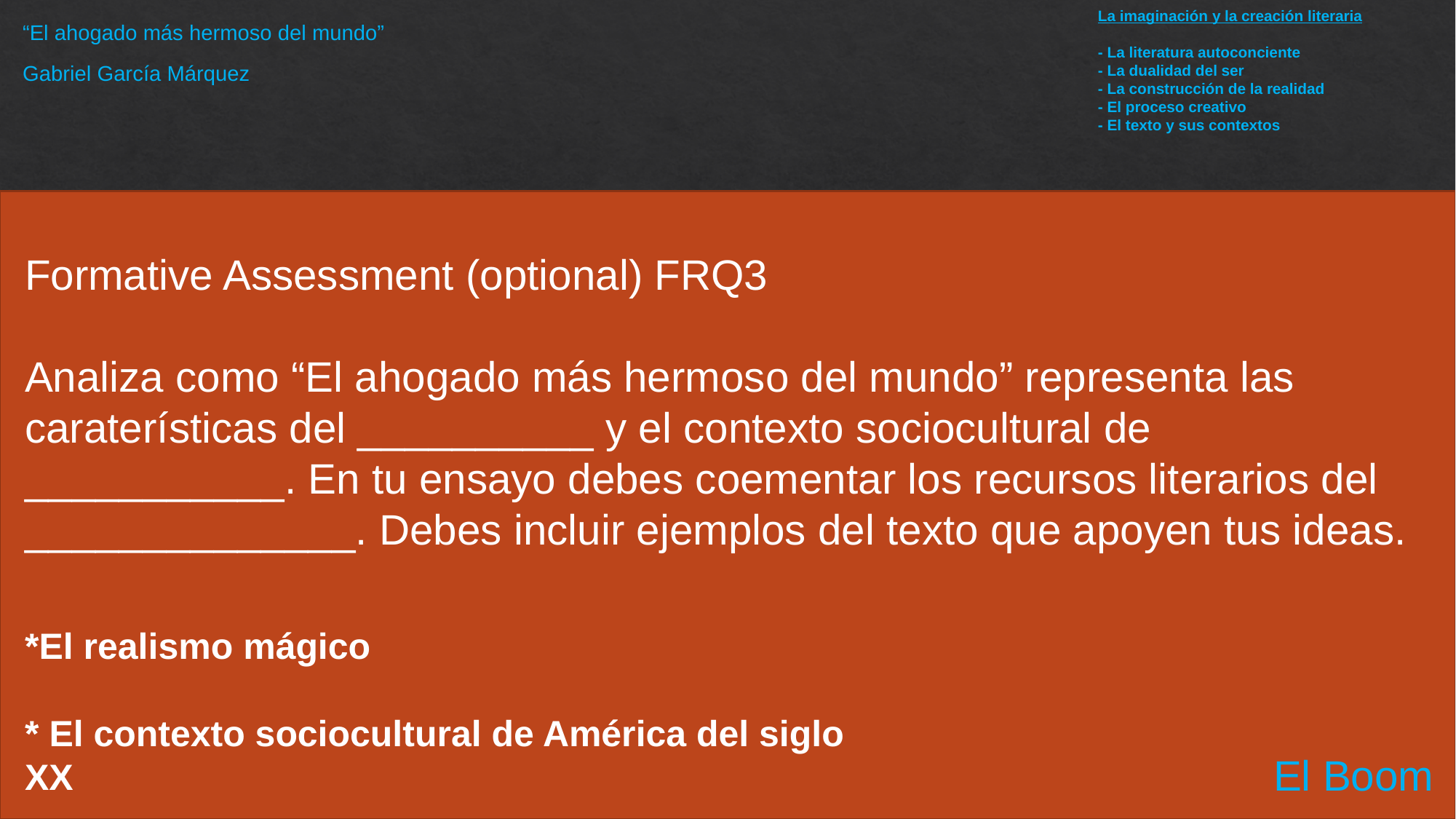

La imaginación y la creación literaria
- La literatura autoconciente
- La dualidad del ser
- La construcción de la realidad
- El proceso creativo
- El texto y sus contextos
“El ahogado más hermoso del mundo”
Gabriel García Márquez

Formative Assessment (optional) FRQ3

Analiza como “El ahogado más hermoso del mundo” representa las caraterísticas del __________ y el contexto sociocultural de ___________. En tu ensayo debes coementar los recursos literarios del ______________. Debes incluir ejemplos del texto que apoyen tus ideas.

*El realismo mágico
* El contexto sociocultural de América del siglo XX

El Boom